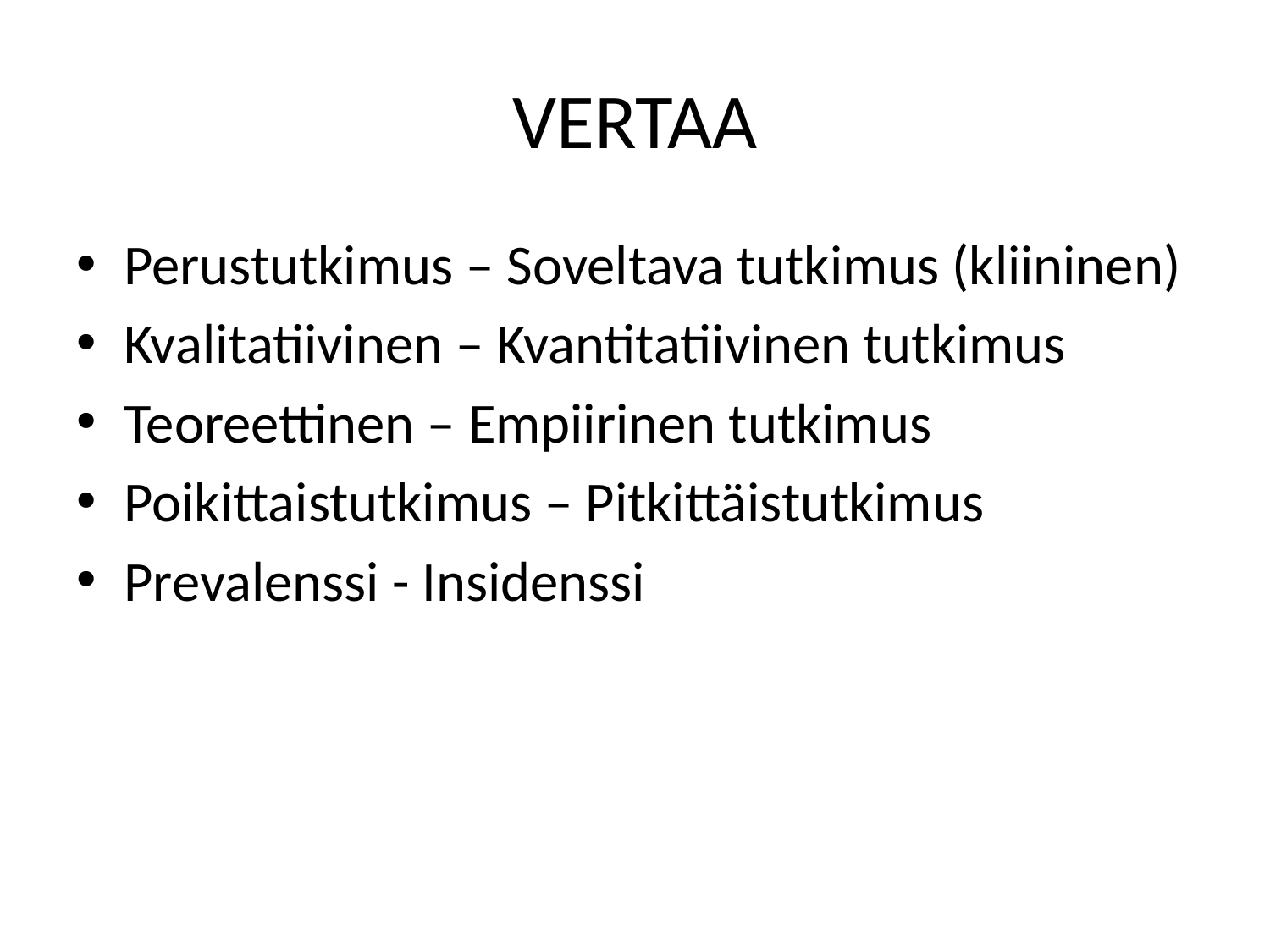

# VERTAA
Perustutkimus – Soveltava tutkimus (kliininen)
Kvalitatiivinen – Kvantitatiivinen tutkimus
Teoreettinen – Empiirinen tutkimus
Poikittaistutkimus – Pitkittäistutkimus
Prevalenssi - Insidenssi